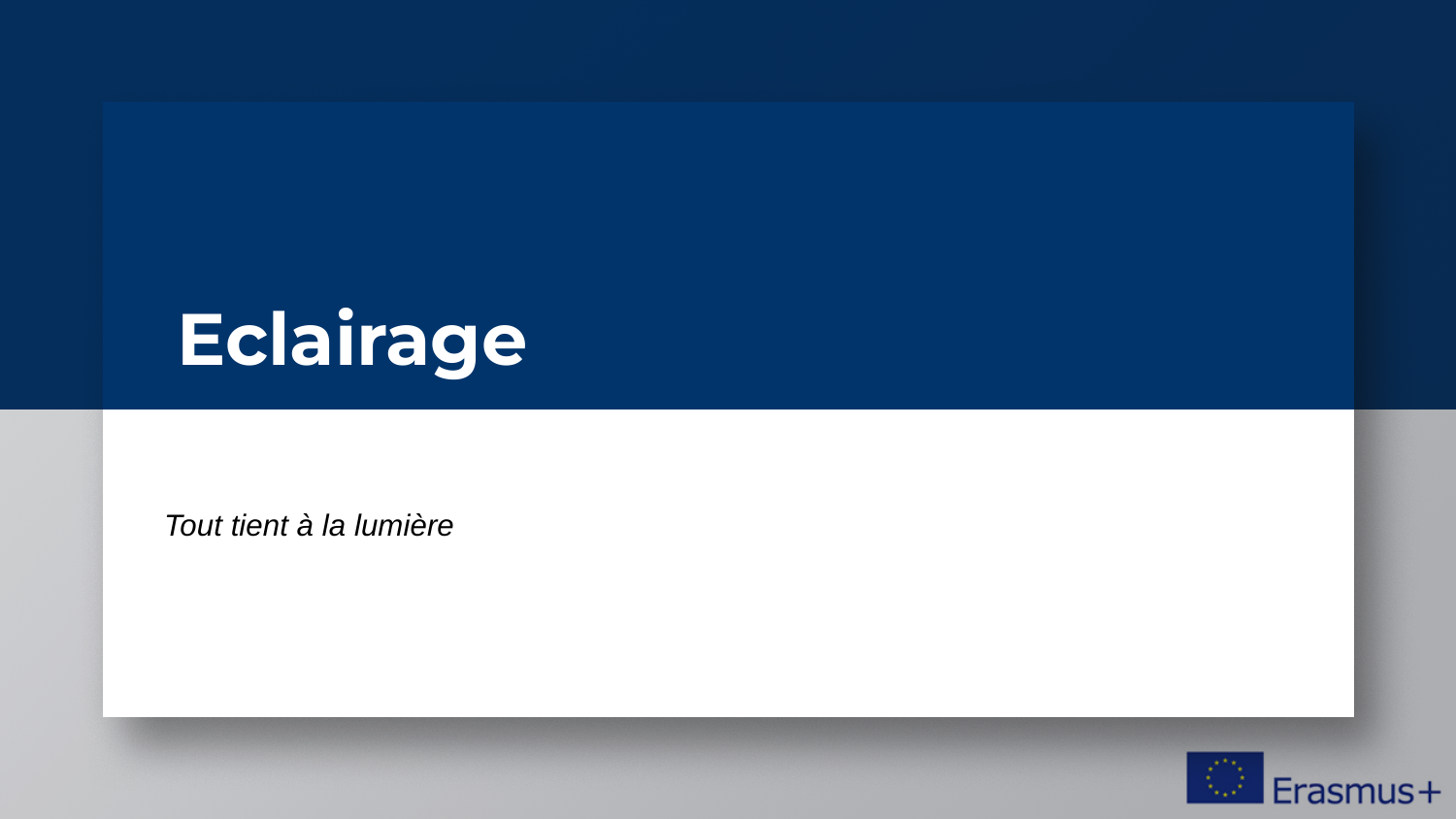

# Eclairage
Tout tient à la lumière